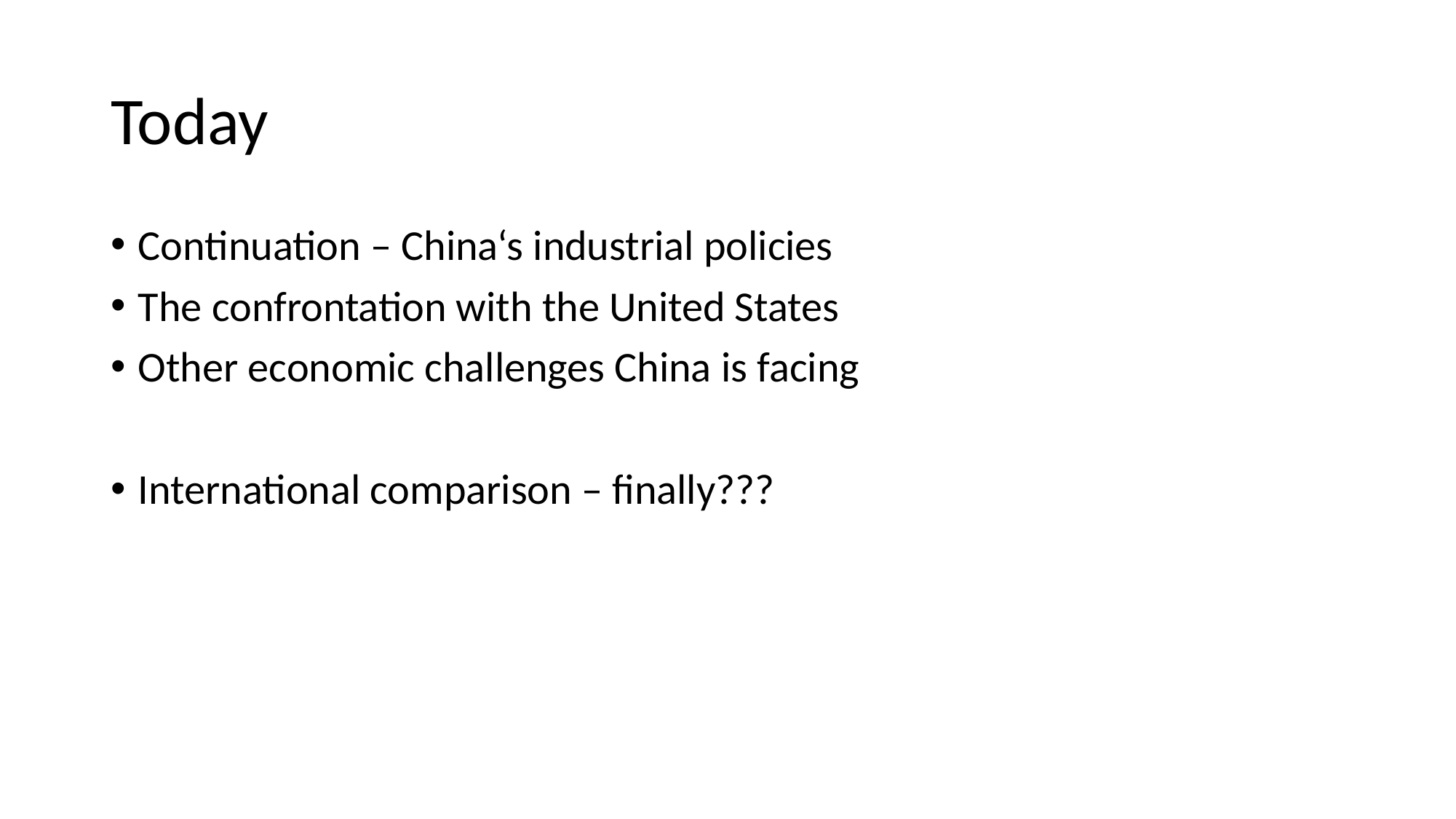

# Today
Continuation – China‘s industrial policies
The confrontation with the United States
Other economic challenges China is facing

International comparison – finally???